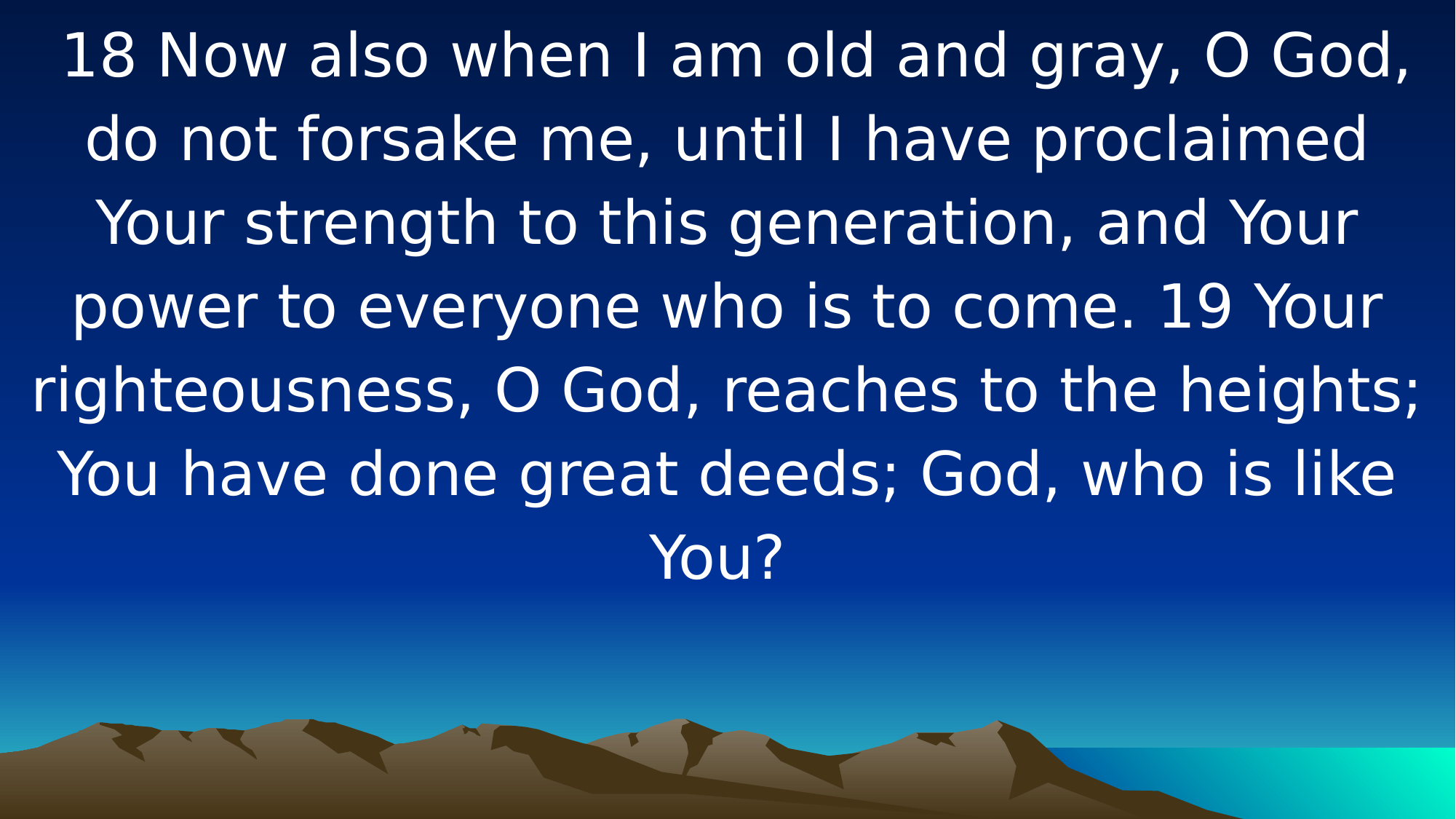

18 Now also when I am old and gray, O God, do not forsake me, until I have proclaimed Your strength to this generation, and Your power to everyone who is to come. 19 Your righteousness, O God, reaches to the heights; You have done great deeds; God, who is like You?